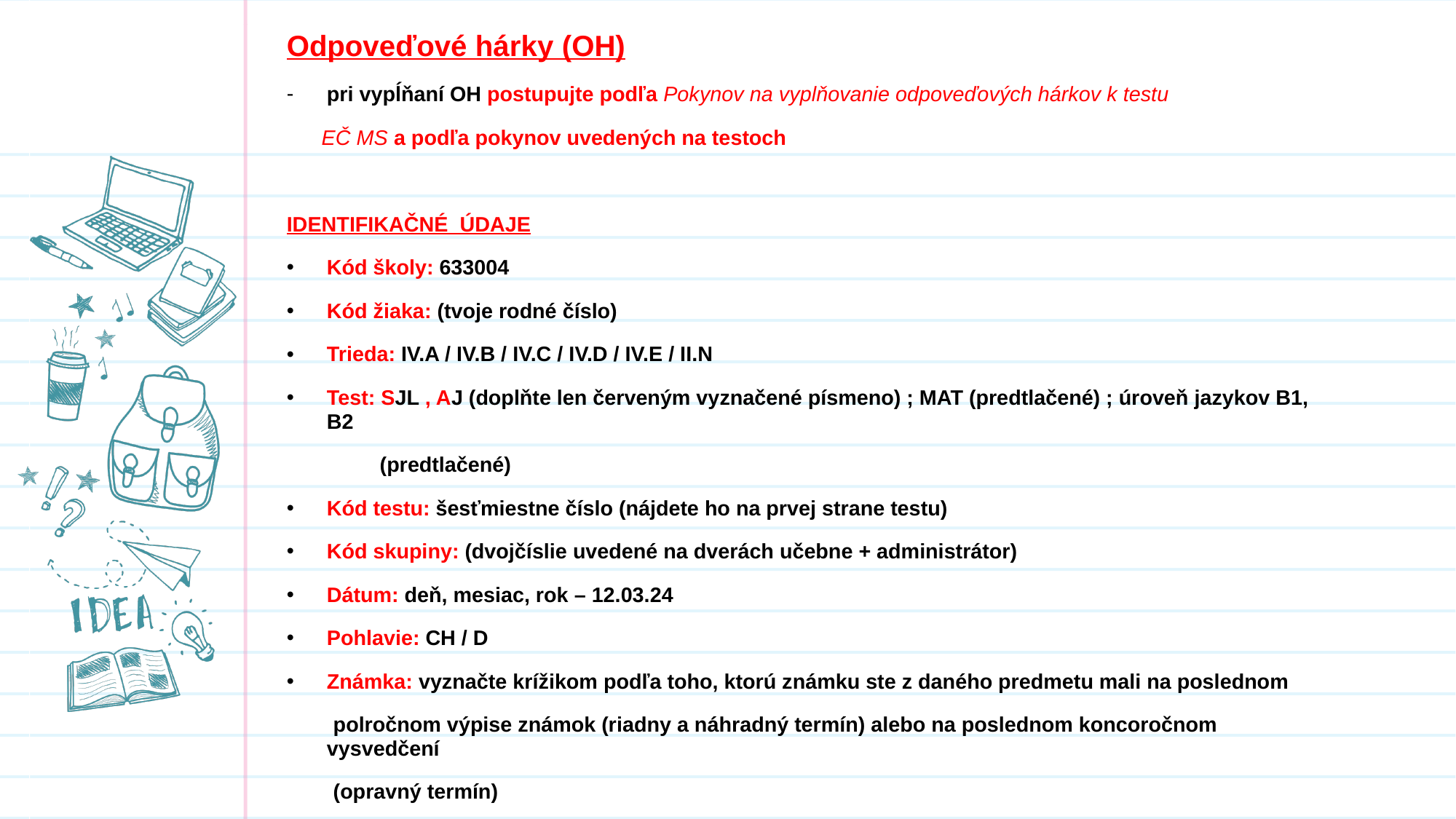

Odpoveďové hárky (OH)
pri vypĺňaní OH postupujte podľa Pokynov na vyplňovanie odpoveďových hárkov k testu
      EČ MS a podľa pokynov uvedených na testoch

IDENTIFIKAČNÉ  ÚDAJE
Kód školy: 633004
Kód žiaka: (tvoje rodné číslo)
Trieda: IV.A / IV.B / IV.C / IV.D / IV.E / II.N
Test: SJL , AJ (doplňte len červeným vyznačené písmeno) ; MAT (predtlačené) ; úroveň jazykov B1, B2
                (predtlačené)
Kód testu: šesťmiestne číslo (nájdete ho na prvej strane testu)
Kód skupiny: (dvojčíslie uvedené na dverách učebne + administrátor)
Dátum: deň, mesiac, rok – 12.03.24
Pohlavie: CH / D
Známka: vyznačte krížikom podľa toho, ktorú známku ste z daného predmetu mali na poslednom
        polročnom výpise známok (riadny a náhradný termín) alebo na poslednom koncoročnom vysvedčení
        (opravný termín)